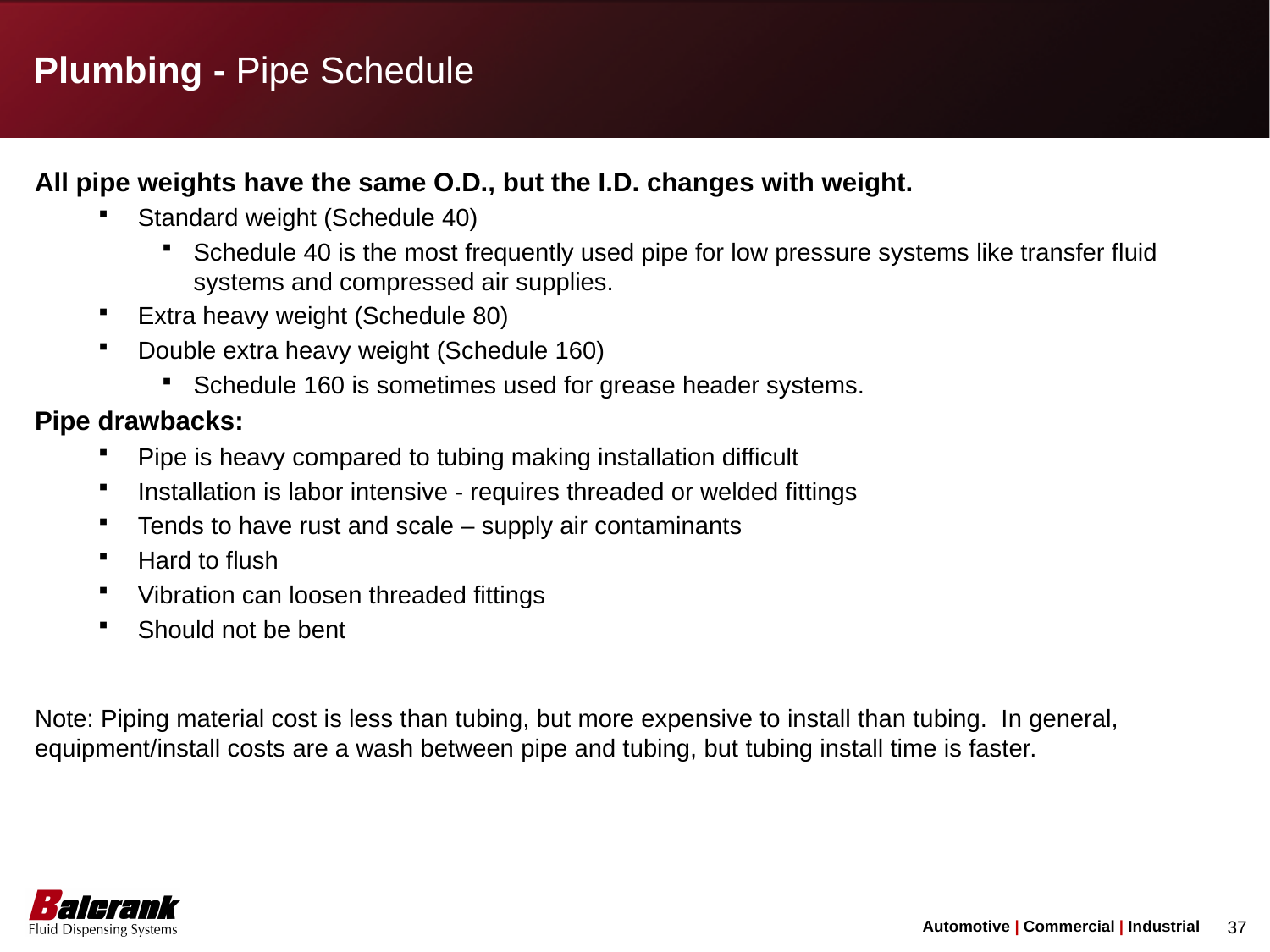

Plumbing - Pipe Schedule
All pipe weights have the same O.D., but the I.D. changes with weight.
Standard weight (Schedule 40)
Schedule 40 is the most frequently used pipe for low pressure systems like transfer fluid systems and compressed air supplies.
Extra heavy weight (Schedule 80)
Double extra heavy weight (Schedule 160)
Schedule 160 is sometimes used for grease header systems.
Pipe drawbacks:
Pipe is heavy compared to tubing making installation difficult
Installation is labor intensive - requires threaded or welded fittings
Tends to have rust and scale – supply air contaminants
Hard to flush
Vibration can loosen threaded fittings
Should not be bent

Note: Piping material cost is less than tubing, but more expensive to install than tubing.  In general, equipment/install costs are a wash between pipe and tubing, but tubing install time is faster.
37